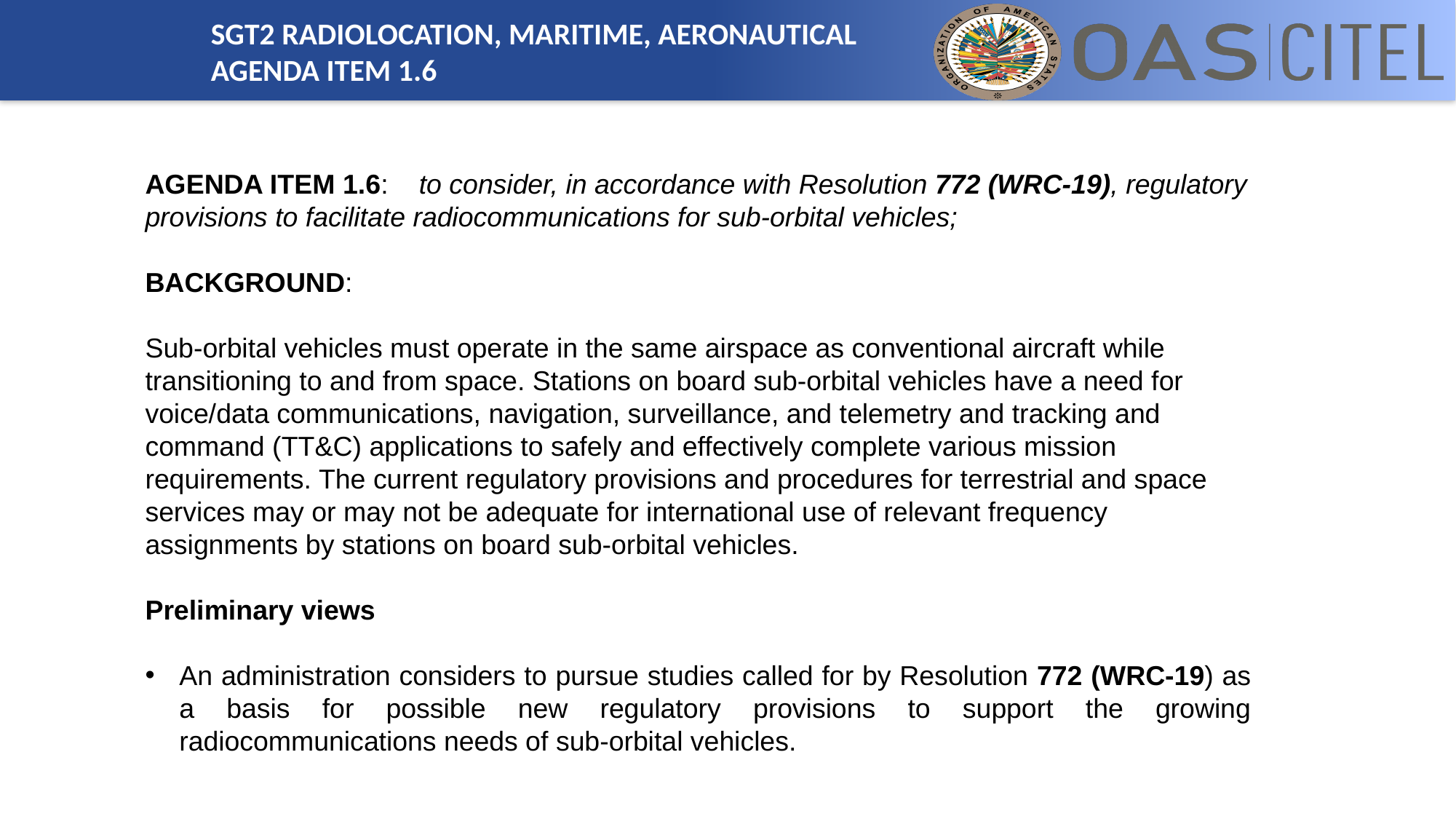

SGT2 RADIOLOCATION, MARITIME, AERONAUTICAL
AGENDA ITEM 1.6
AGENDA ITEM 1.6:    to consider, in accordance with Resolution 772 (WRC-19), regulatory provisions to facilitate radiocommunications for sub-orbital vehicles;

BACKGROUND:

Sub-orbital vehicles must operate in the same airspace as conventional aircraft while transitioning to and from space. Stations on board sub-orbital vehicles have a need for voice/data communications, navigation, surveillance, and telemetry and tracking and command (TT&C) applications to safely and effectively complete various mission requirements. The current regulatory provisions and procedures for terrestrial and space services may or may not be adequate for international use of relevant frequency assignments by stations on board sub-orbital vehicles.

Preliminary views

An administration considers to pursue studies called for by Resolution 772 (WRC-19) as a basis for possible new regulatory provisions to support the growing radiocommunications needs of sub-orbital vehicles.